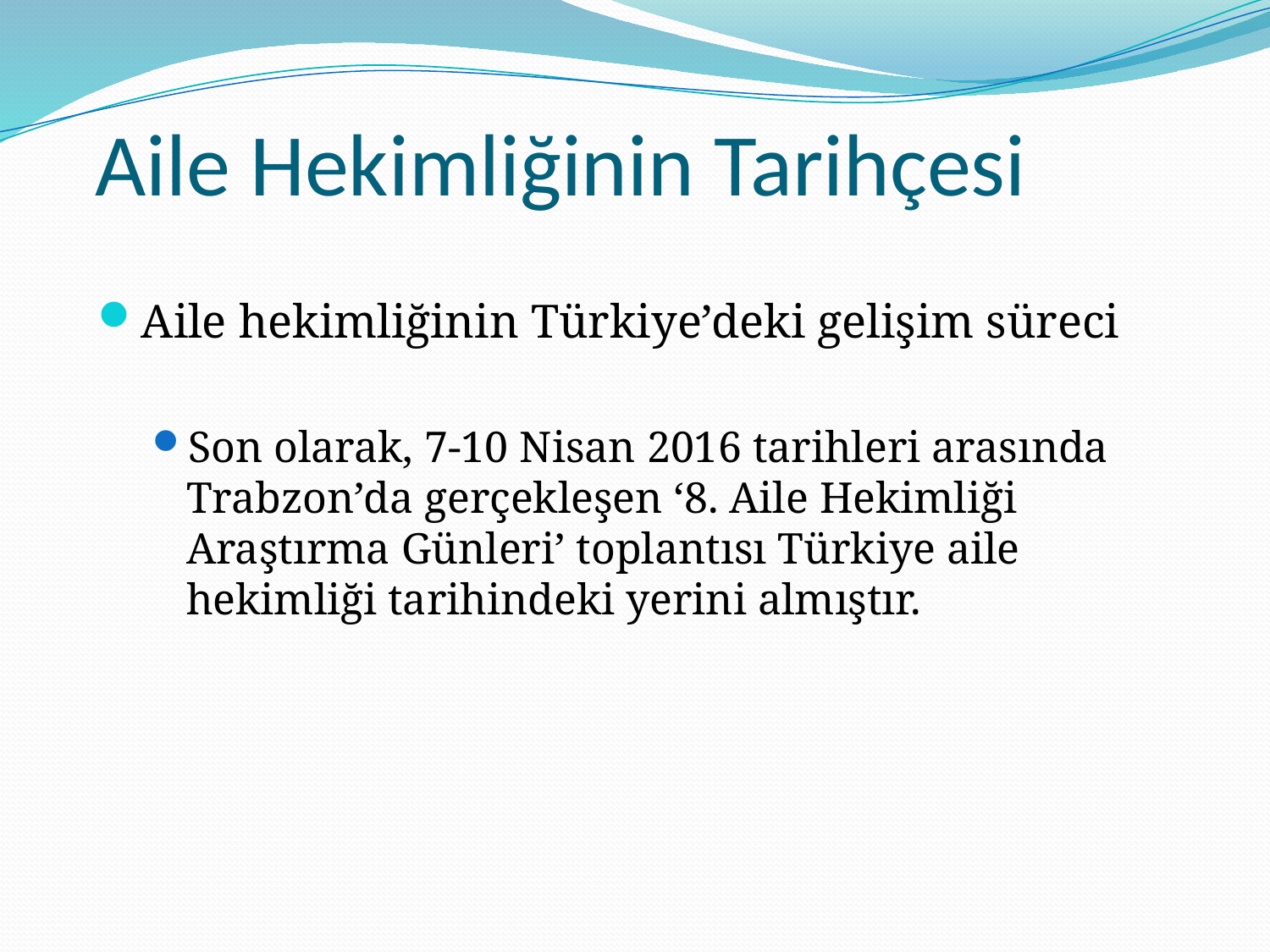

# Aile Hekimliğinin Tarihçesi
Aile hekimliğinin Türkiye’deki gelişim süreci

Son olarak, 7-10 Nisan 2016 tarihleri arasında Trabzon’da gerçekleşen ‘8. Aile Hekimliği Araştırma Günleri’ toplantısı Türkiye aile hekimliği tarihindeki yerini almıştır.